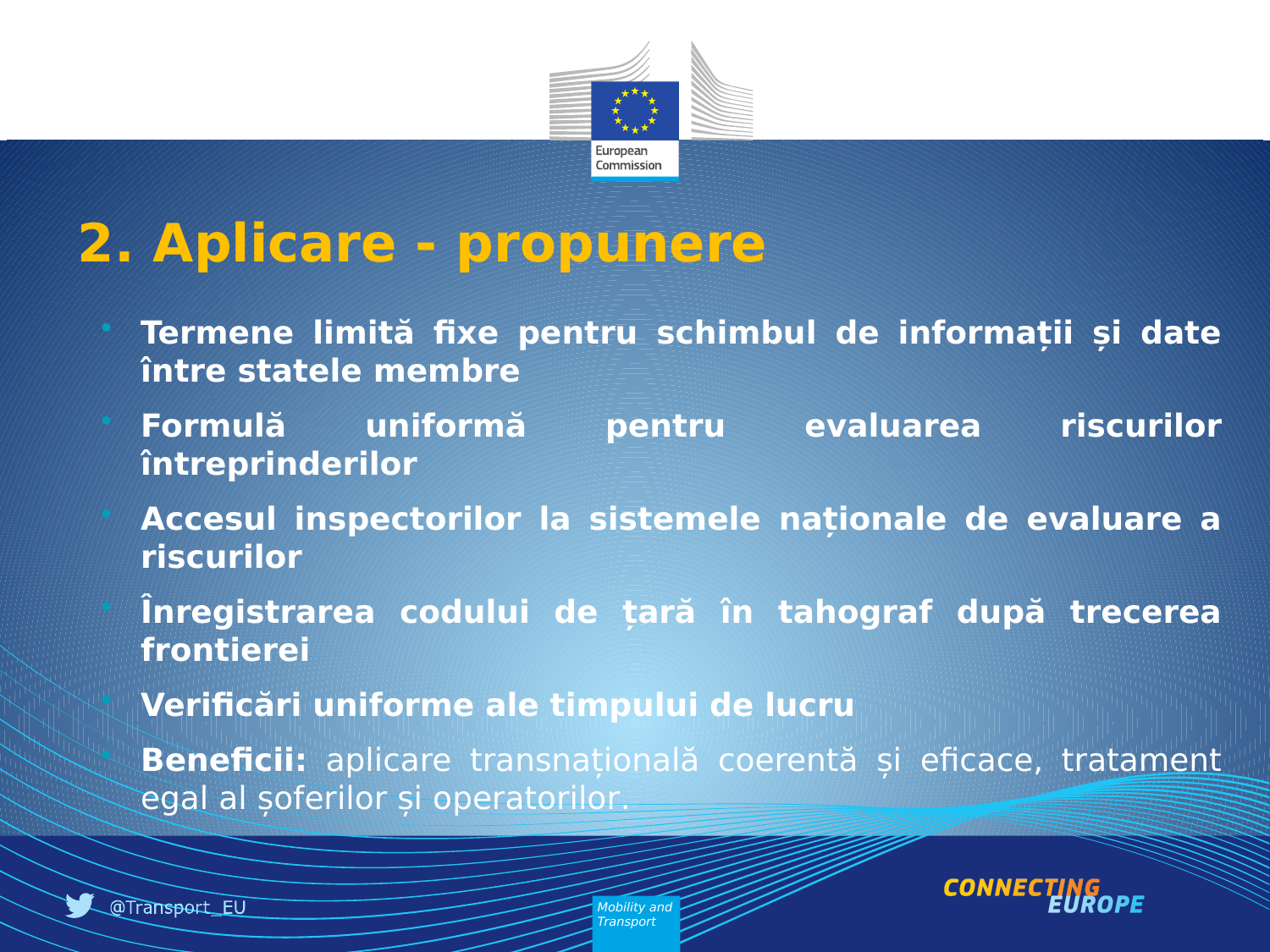

2. Aplicare - propunere
Termene limită fixe pentru schimbul de informații și date între statele membre
Formulă uniformă pentru evaluarea riscurilor întreprinderilor
Accesul inspectorilor la sistemele naționale de evaluare a riscurilor
Înregistrarea codului de țară în tahograf după trecerea frontierei
Verificări uniforme ale timpului de lucru
Beneficii: aplicare transnațională coerentă și eficace, tratament egal al șoferilor și operatorilor.